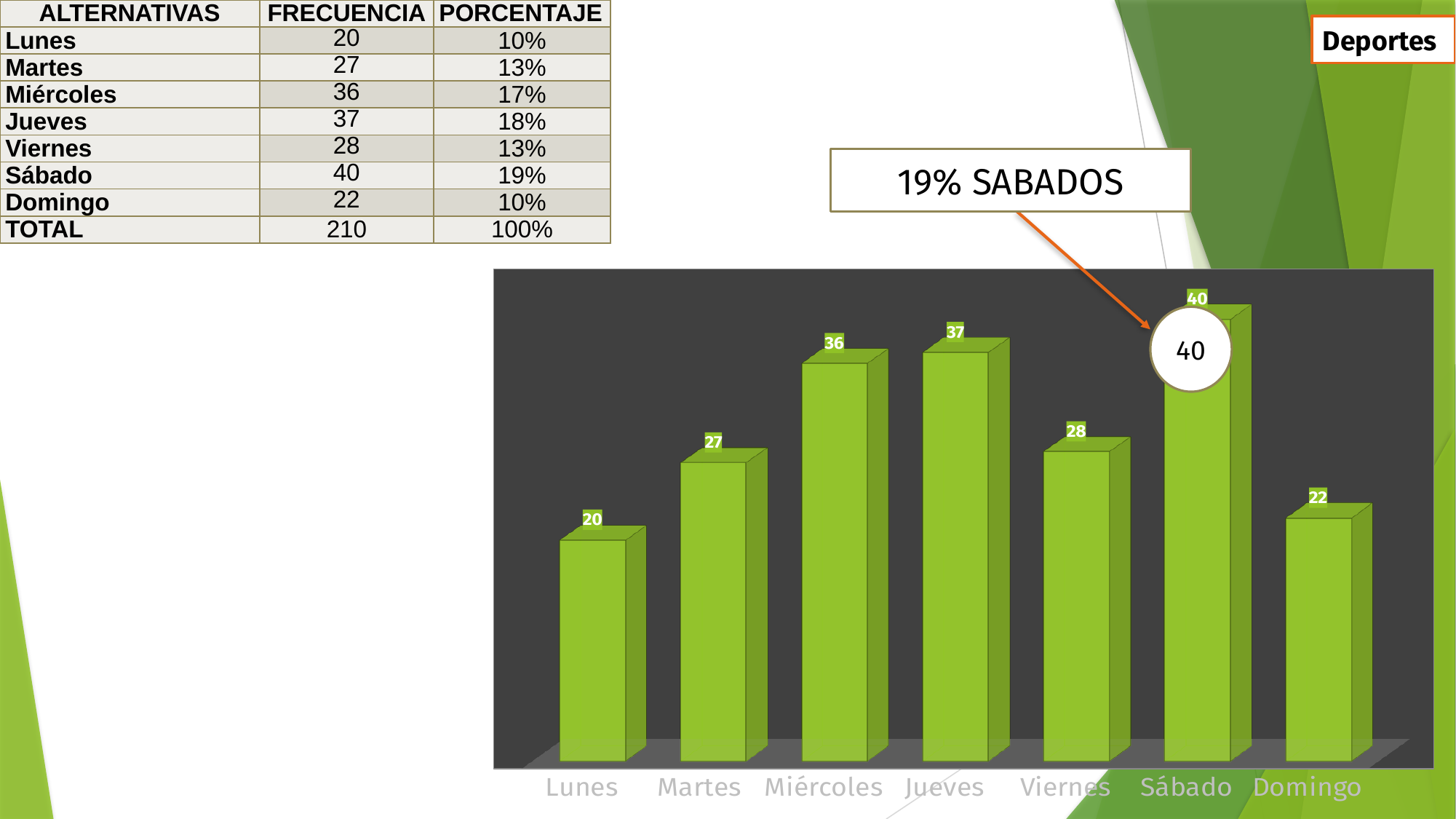

| ALTERNATIVAS | FRECUENCIA | PORCENTAJE |
| --- | --- | --- |
| Lunes | 20 | 10% |
| Martes | 27 | 13% |
| Miércoles | 36 | 17% |
| Jueves | 37 | 18% |
| Viernes | 28 | 13% |
| Sábado | 40 | 19% |
| Domingo | 22 | 10% |
| TOTAL | 210 | 100% |
Deportes
19% SABADOS

[unsupported chart]

40